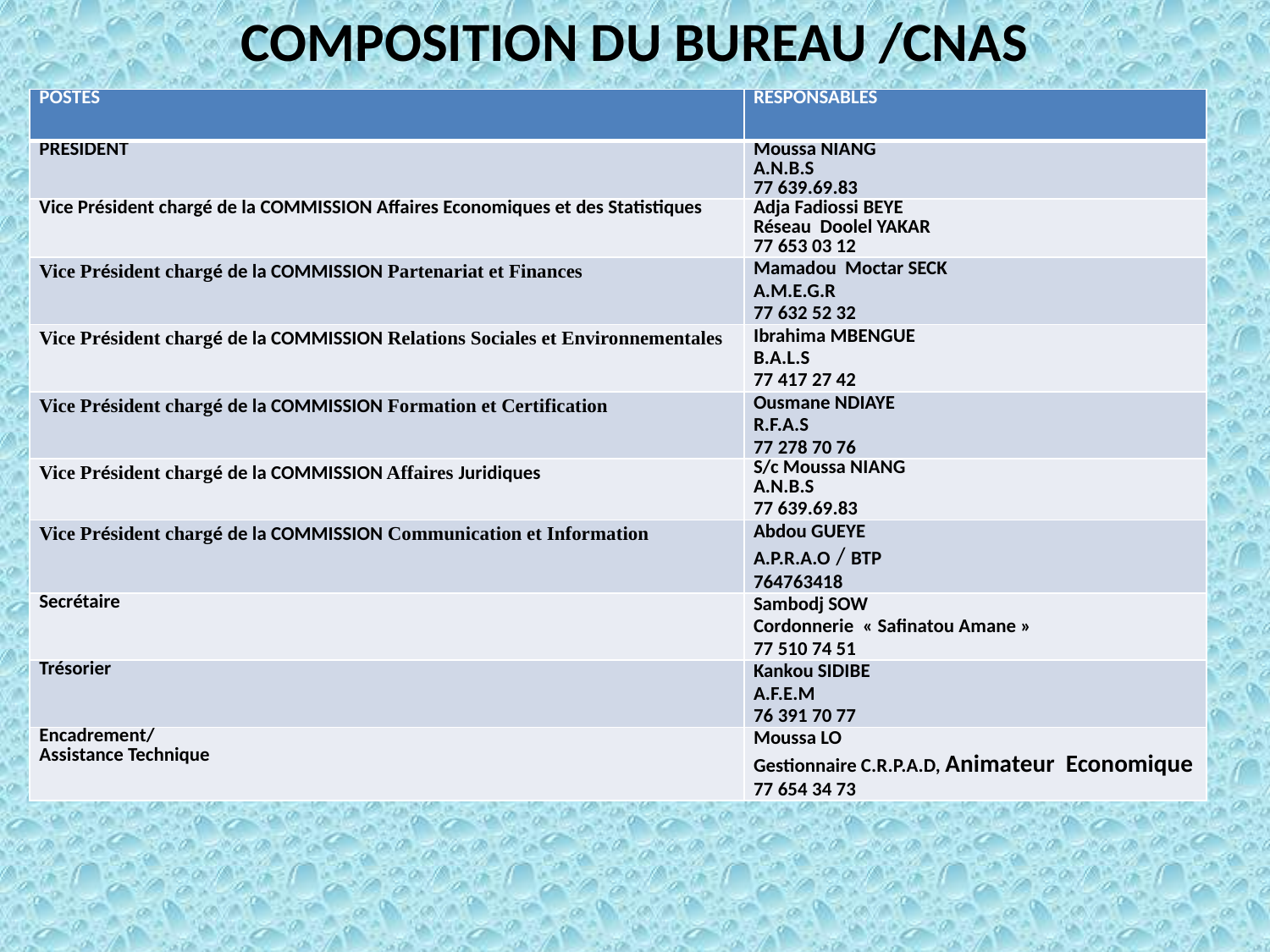

# COMPOSITION DU BUREAU /CNAS
| POSTES | RESPONSABLES |
| --- | --- |
| PRESIDENT | Moussa NIANG A.N.B.S 77 639.69.83 |
| Vice Président chargé de la COMMISSION Affaires Economiques et des Statistiques | Adja Fadiossi BEYE Réseau Doolel YAKAR 77 653 03 12 |
| Vice Président chargé de la COMMISSION Partenariat et Finances | Mamadou Moctar SECK A.M.E.G.R 77 632 52 32 |
| Vice Président chargé de la COMMISSION Relations Sociales et Environnementales | Ibrahima MBENGUE B.A.L.S 77 417 27 42 |
| Vice Président chargé de la COMMISSION Formation et Certification | Ousmane NDIAYE R.F.A.S 77 278 70 76 |
| Vice Président chargé de la COMMISSION Affaires Juridiques | S/c Moussa NIANG A.N.B.S 77 639.69.83 |
| Vice Président chargé de la COMMISSION Communication et Information | Abdou GUEYE A.P.R.A.O / BTP 764763418 |
| Secrétaire | Sambodj SOW Cordonnerie  « Safinatou Amane » 77 510 74 51 |
| Trésorier | Kankou SIDIBE A.F.E.M 76 391 70 77 |
| Encadrement/ Assistance Technique | Moussa LO Gestionnaire C.R.P.A.D, Animateur Economique 77 654 34 73 |